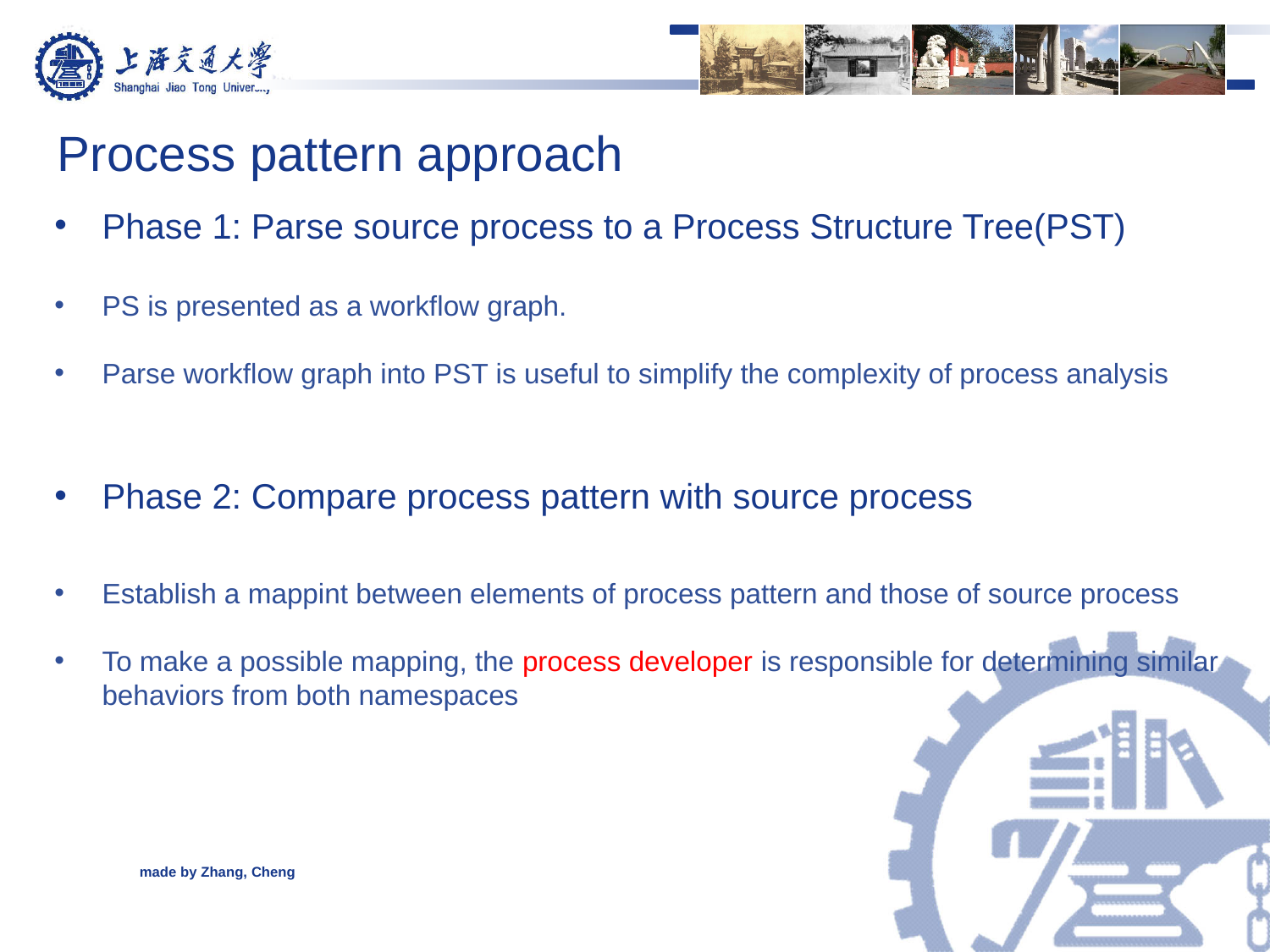

Process pattern approach
Phase 1: Parse source process to a Process Structure Tree(PST)

PS is presented as a workflow graph.

Parse workflow graph into PST is useful to simplify the complexity of process analysis

Phase 2: Compare process pattern with source process

Establish a mappint between elements of process pattern and those of source process

To make a possible mapping, the process developer is responsible for determining similar behaviors from both namespaces

made by Zhang, Cheng